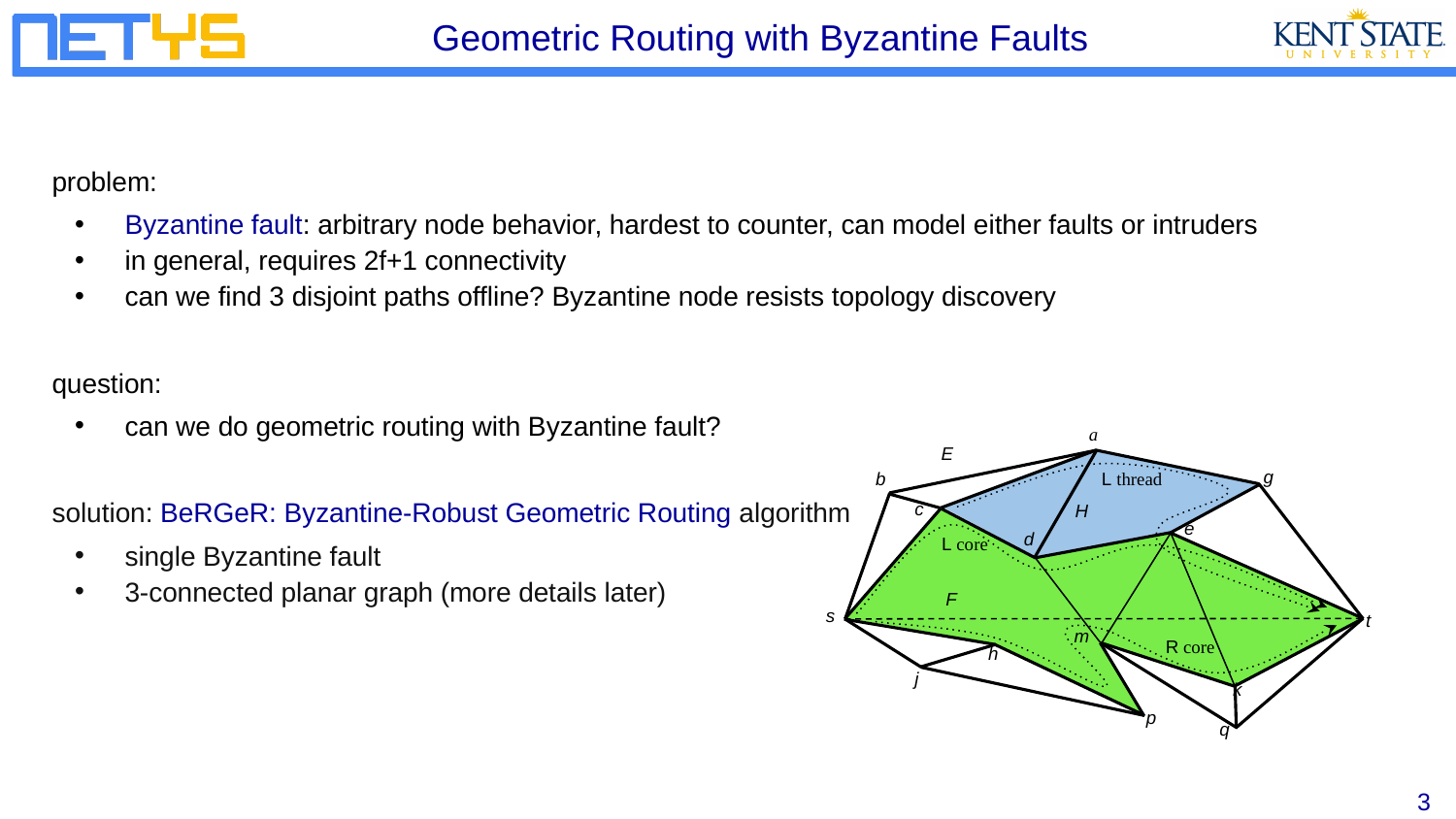

# Geometric Routing with Byzantine Faults
problem:
Byzantine fault: arbitrary node behavior, hardest to counter, can model either faults or intruders
in general, requires 2f+1 connectivity
can we find 3 disjoint paths offline? Byzantine node resists topology discovery

question:
can we do geometric routing with Byzantine fault?

solution: BeRGeR: Byzantine-Robust Geometric Routing algorithm
single Byzantine fault
3-connected planar graph (more details later)